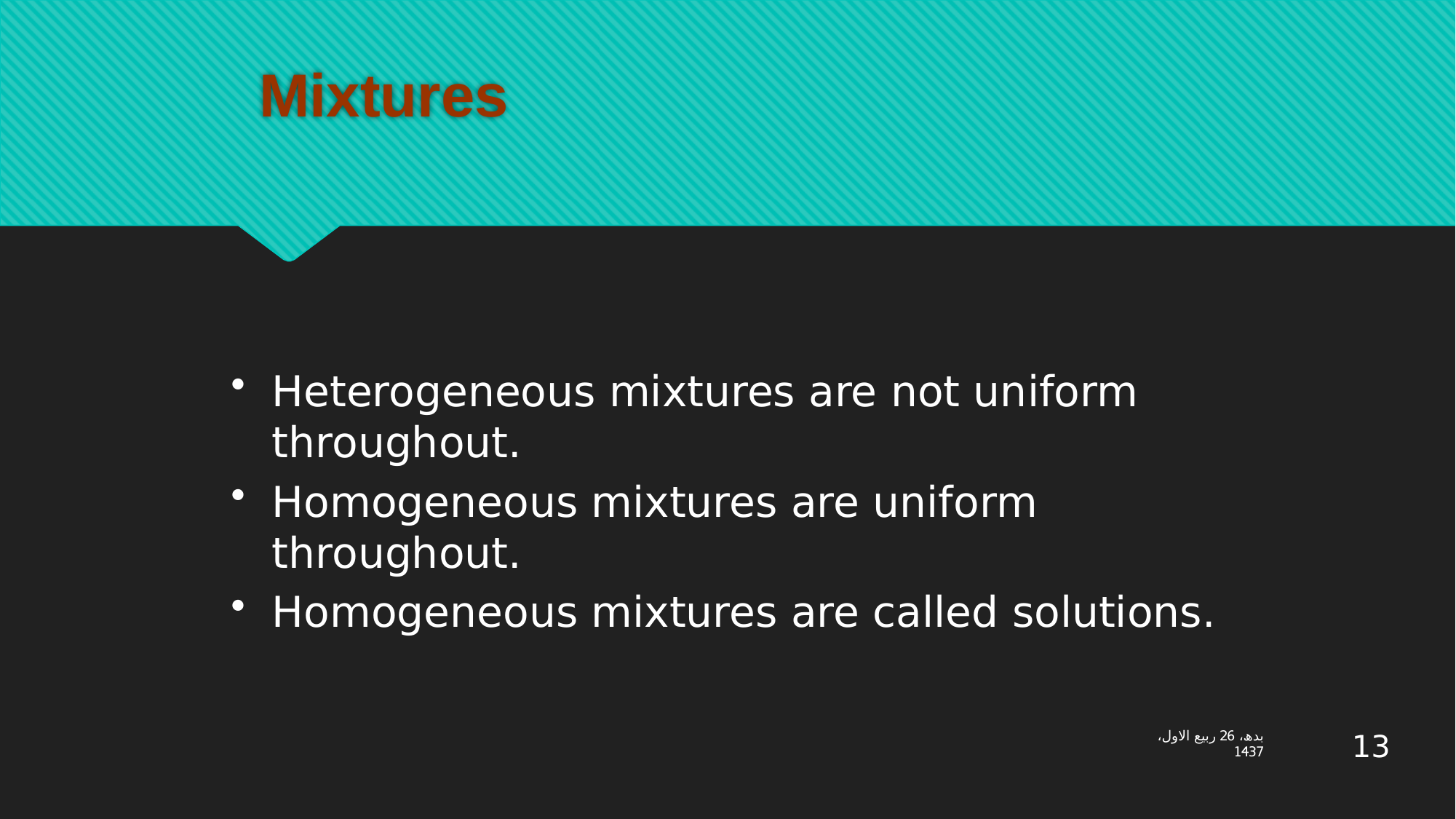

# Mixtures
Heterogeneous mixtures are not uniform throughout.
Homogeneous mixtures are uniform throughout.
Homogeneous mixtures are called solutions.
13
بدھ، 26 ربیع الاول، 1437